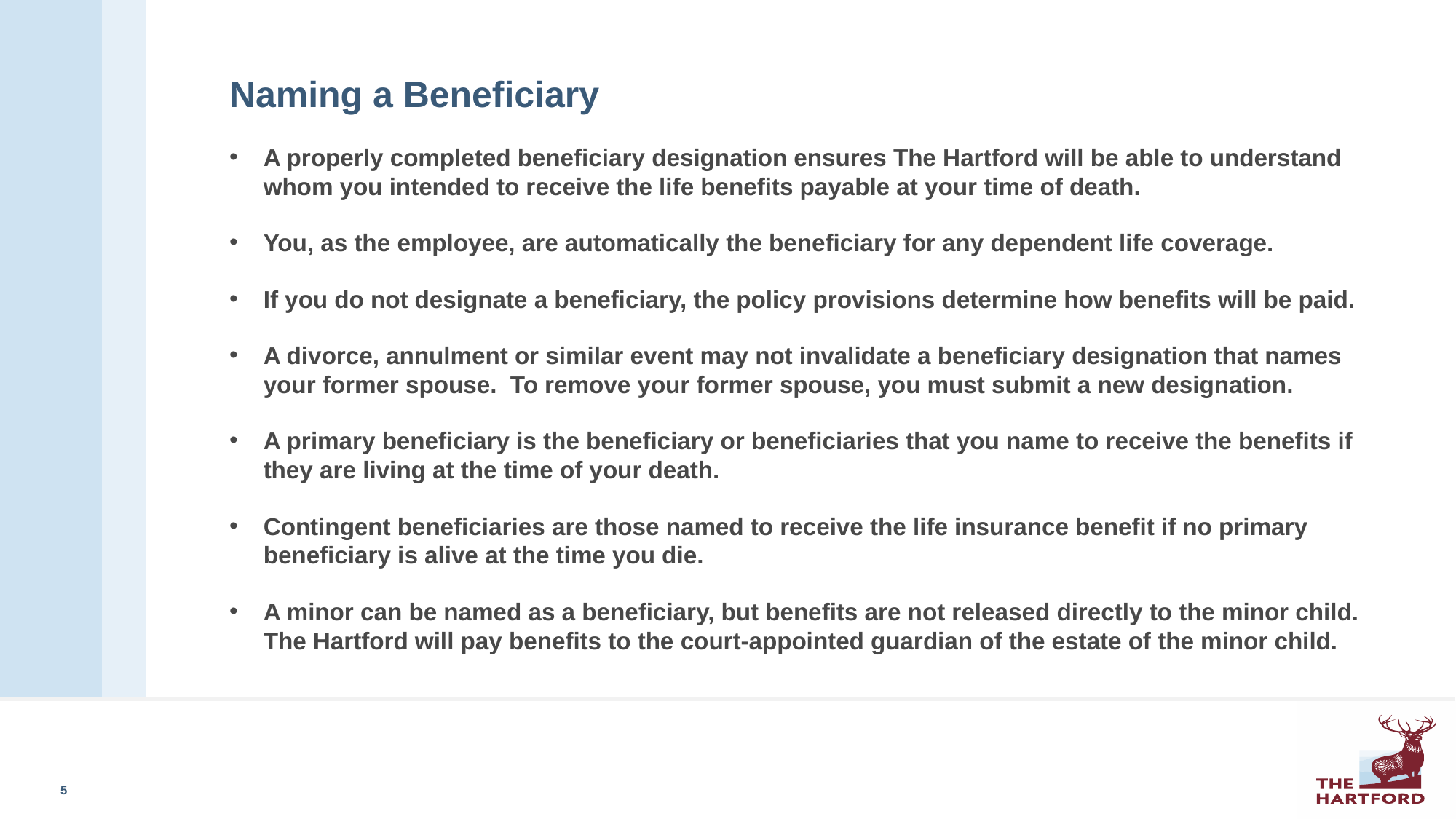

# Naming a Beneficiary
A properly completed beneficiary designation ensures The Hartford will be able to understand whom you intended to receive the life benefits payable at your time of death.
You, as the employee, are automatically the beneficiary for any dependent life coverage.
If you do not designate a beneficiary, the policy provisions determine how benefits will be paid.
A divorce, annulment or similar event may not invalidate a beneficiary designation that names your former spouse.  To remove your former spouse, you must submit a new designation.
A primary beneficiary is the beneficiary or beneficiaries that you name to receive the benefits if they are living at the time of your death.
Contingent beneficiaries are those named to receive the life insurance benefit if no primary beneficiary is alive at the time you die.
A minor can be named as a beneficiary, but benefits are not released directly to the minor child.  The Hartford will pay benefits to the court-appointed guardian of the estate of the minor child.

5